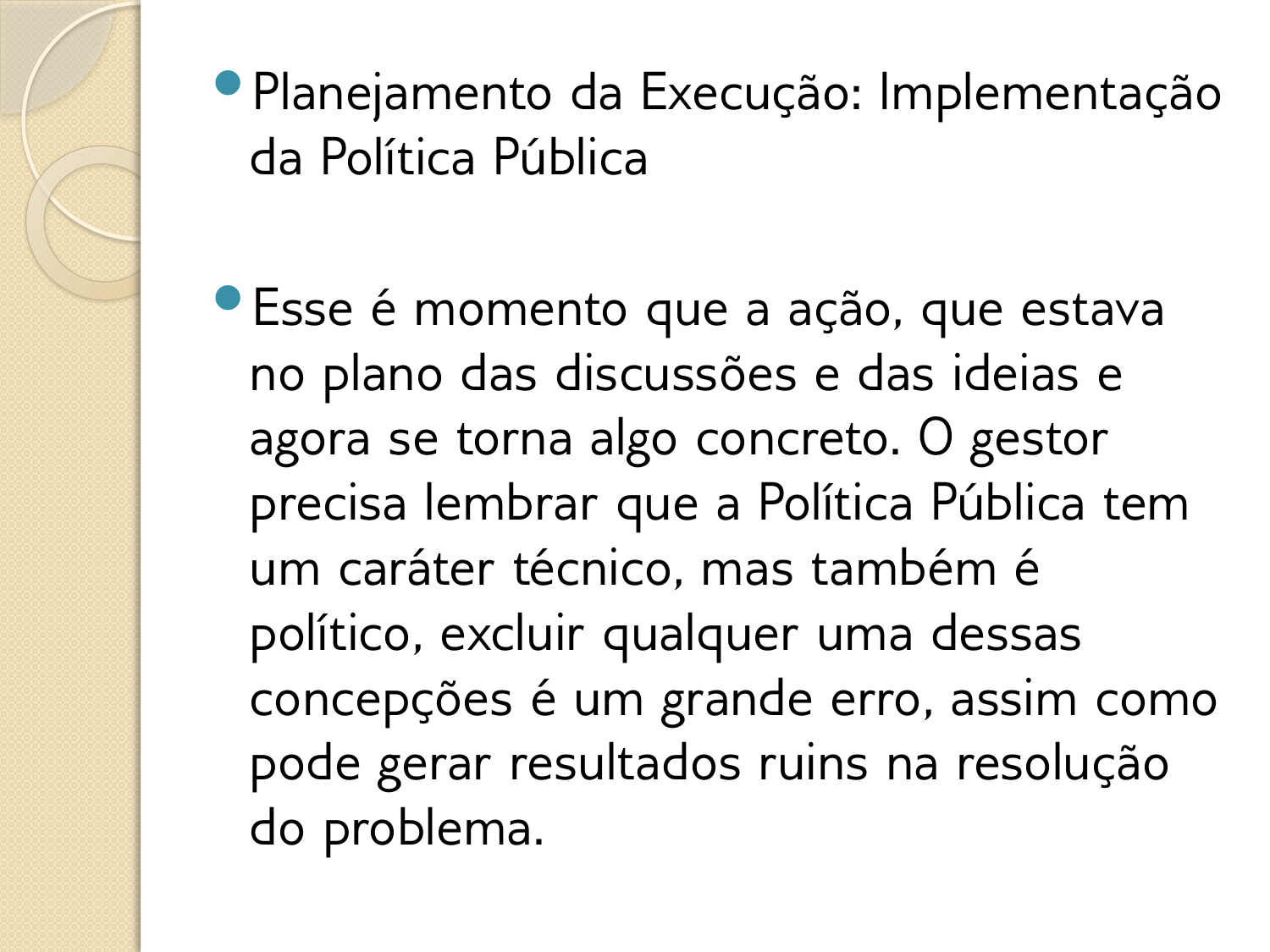

Planejamento da Execução: Implementação da Política Pública

Esse é momento que a ação, que estava no plano das discussões e das ideias e agora se torna algo concreto. O gestor precisa lembrar que a Política Pública tem um caráter técnico, mas também é político, excluir qualquer uma dessas concepções é um grande erro, assim como pode gerar resultados ruins na resolução do problema.